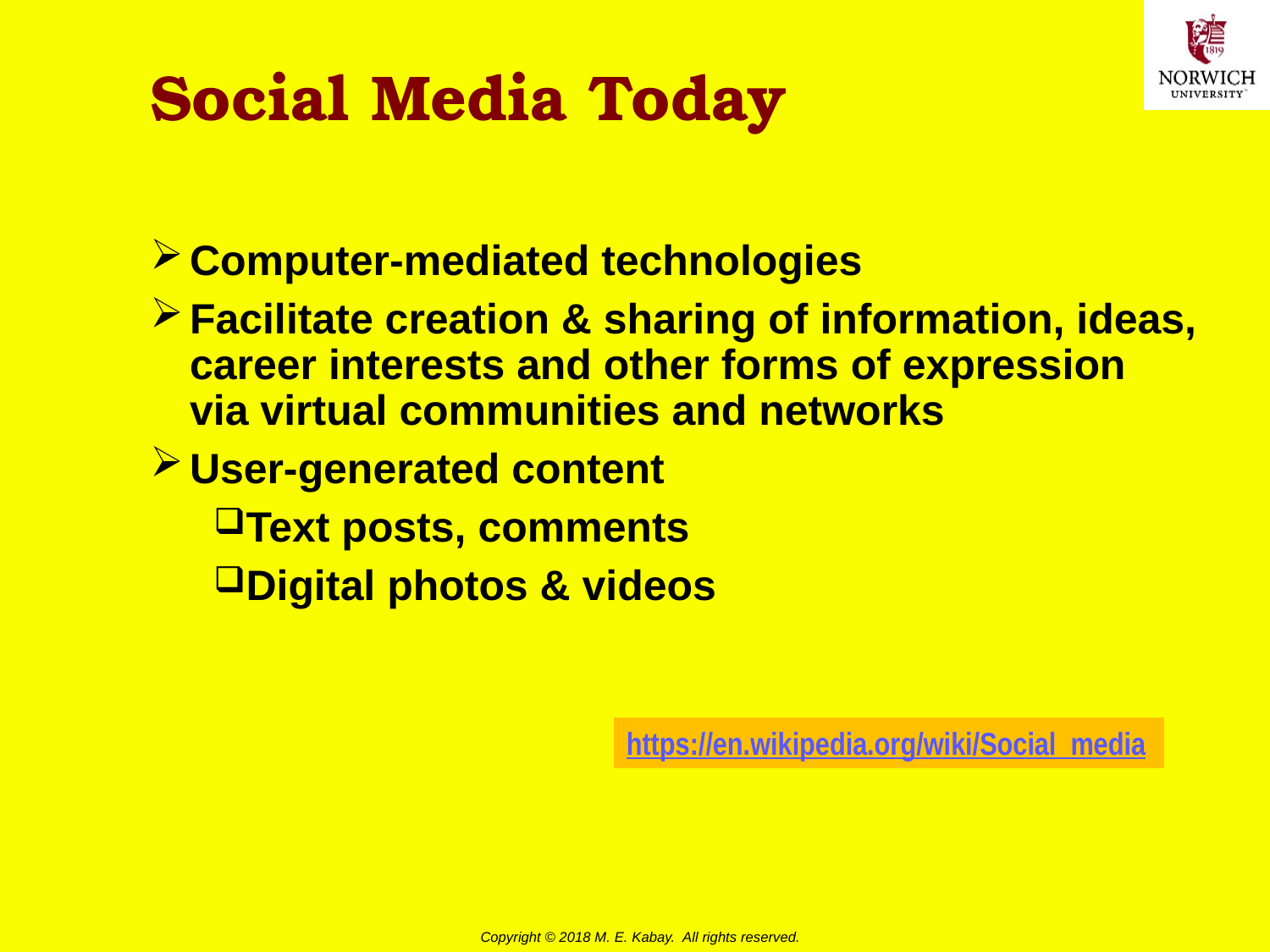

# Social Media Today
Computer-mediated technologies
Facilitate creation & sharing of information, ideas, career interests and other forms of expression via virtual communities and networks
User-generated content
Text posts, comments
Digital photos & videos
https://en.wikipedia.org/wiki/Social_media